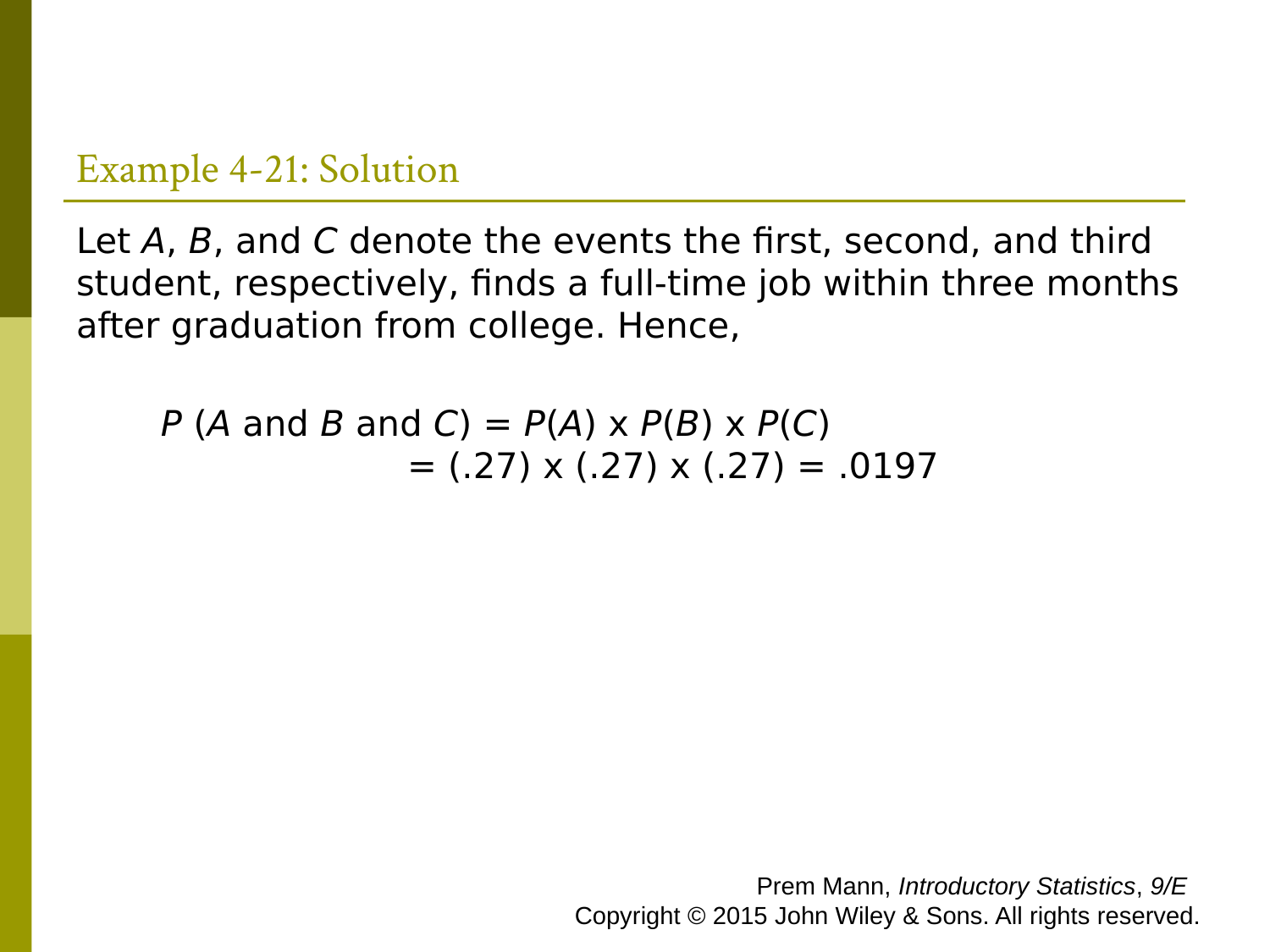

# Example 4-21: Solution
Let A, B, and C denote the events the first, second, and third student, respectively, finds a full-time job within three months after graduation from college. Hence,

	P (A and B and C) = P(A) x P(B) x P(C)                             	                       = (.27) x (.27) x (.27) = .0197
                          Prem Mann, Introductory Statistics, 9/E Copyright © 2015 John Wiley & Sons. All rights reserved.